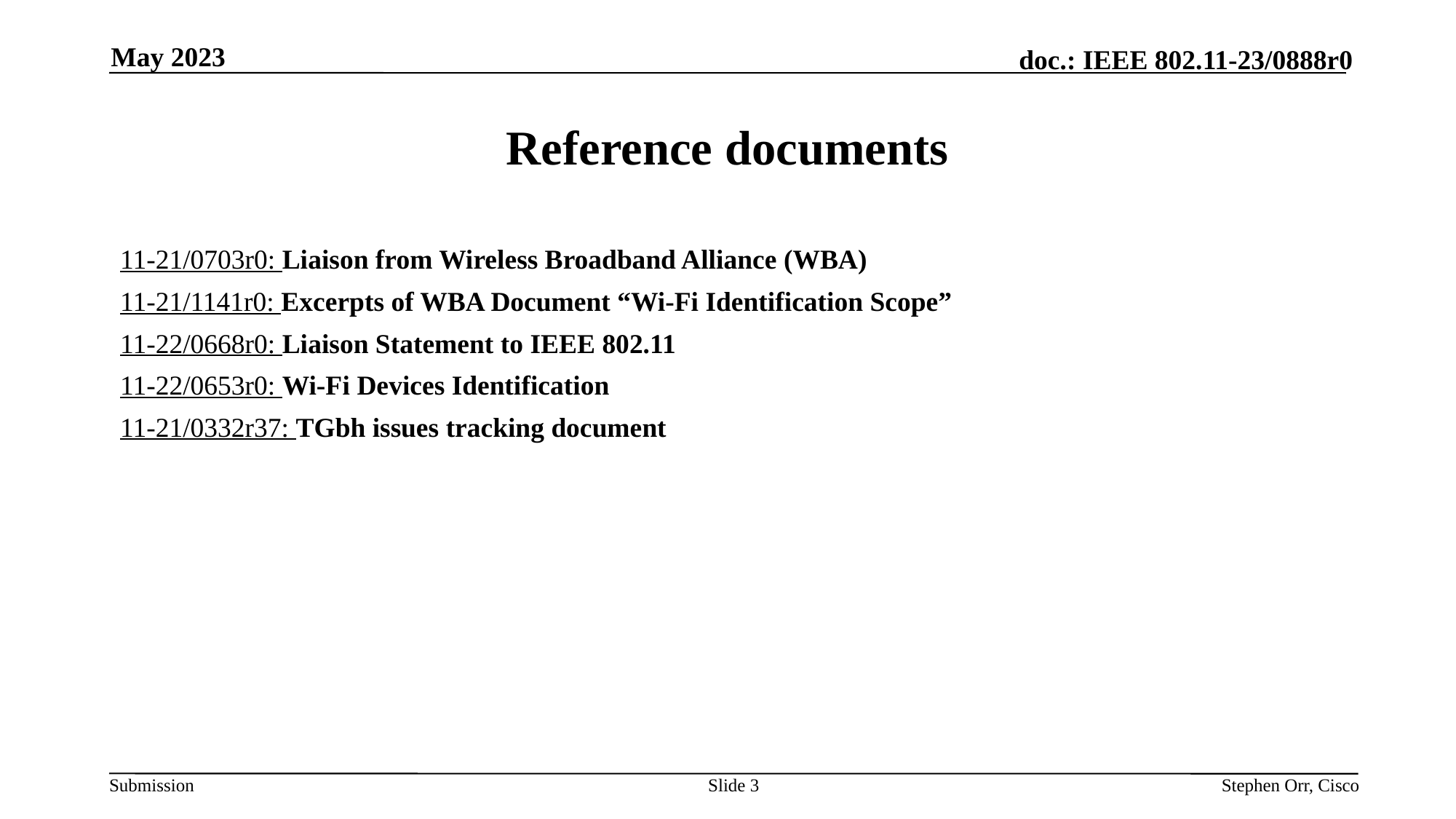

May 2023
# Reference documents
11-21/0703r0: Liaison from Wireless Broadband Alliance (WBA)
11-21/1141r0: Excerpts of WBA Document “Wi-Fi Identification Scope”
11-22/0668r0: Liaison Statement to IEEE 802.11
11-22/0653r0: Wi-Fi Devices Identification
11-21/0332r37: TGbh issues tracking document
Slide 3
Stephen Orr, Cisco